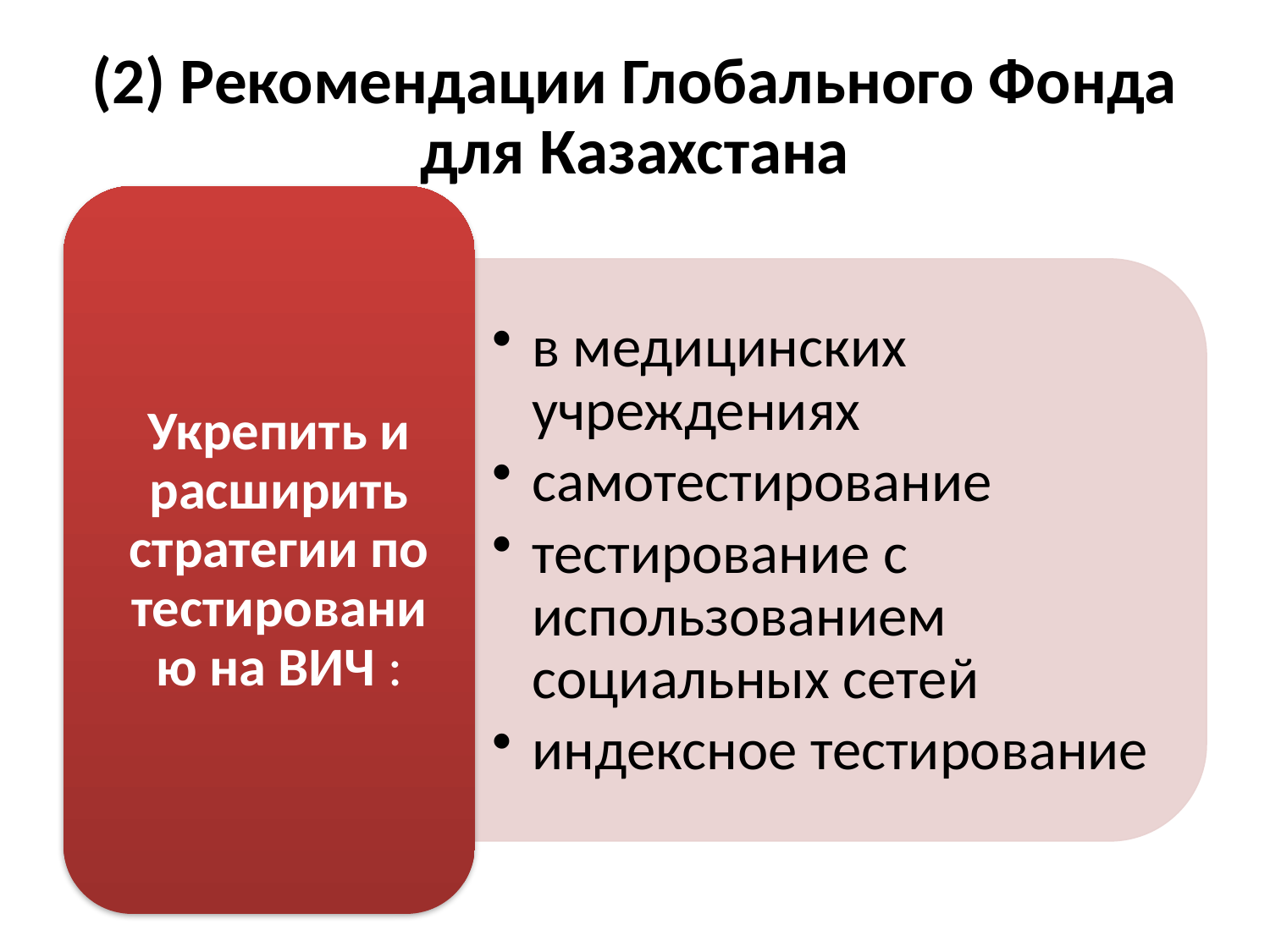

# (2) Рекомендации Глобального Фонда для Казахстана
в медицинских учреждениях
самотестирование
тестирование с использованием социальных сетей
индексное тестирование
Укрепить и расширить стратегии по тестированию на ВИЧ :